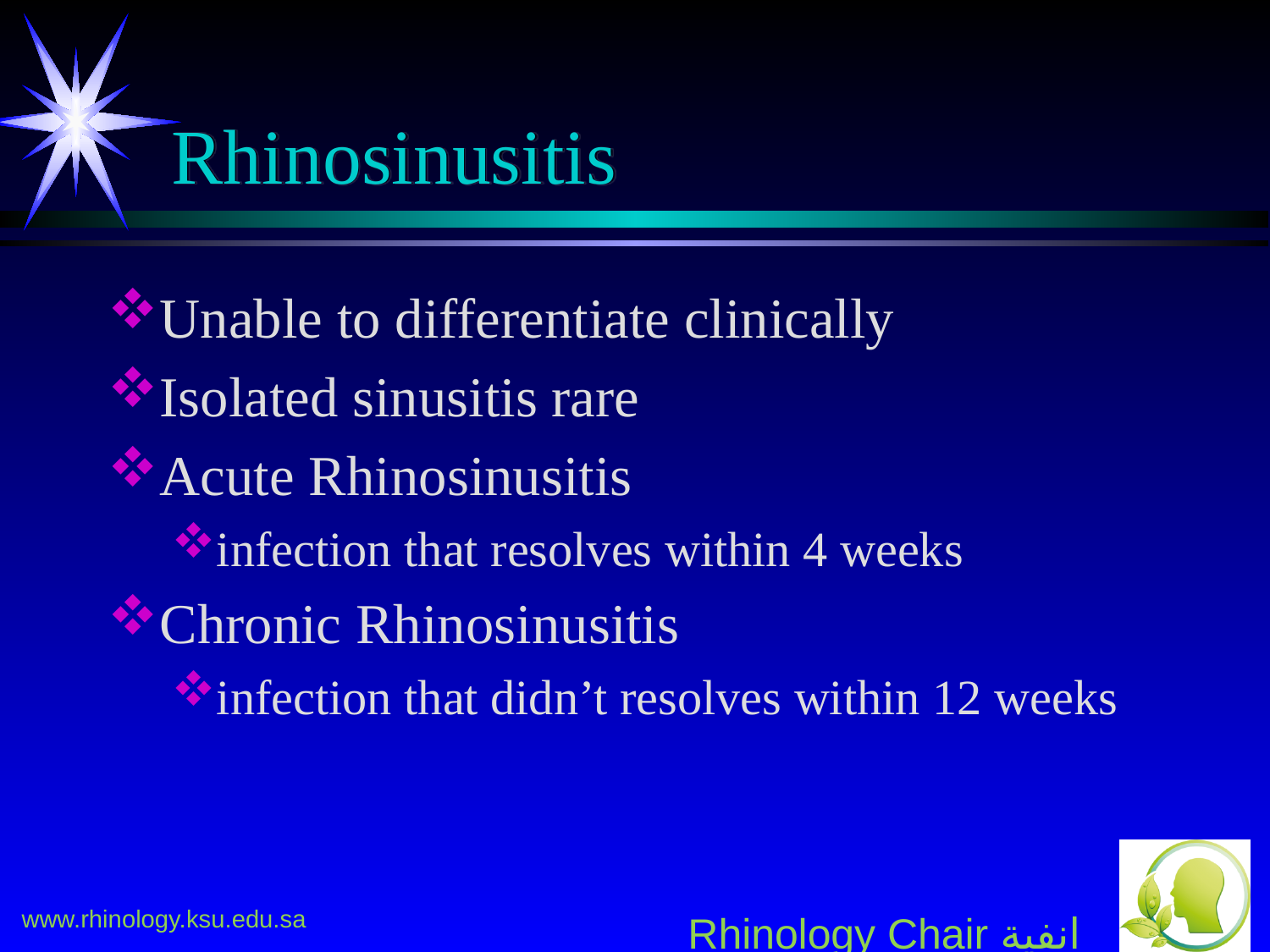

# Rhinosinusitis
Unable to differentiate clinically
Isolated sinusitis rare
Acute Rhinosinusitis
infection that resolves within 4 weeks
Chronic Rhinosinusitis
infection that didn’t resolves within 12 weeks

divided into severe and nonsevere forms